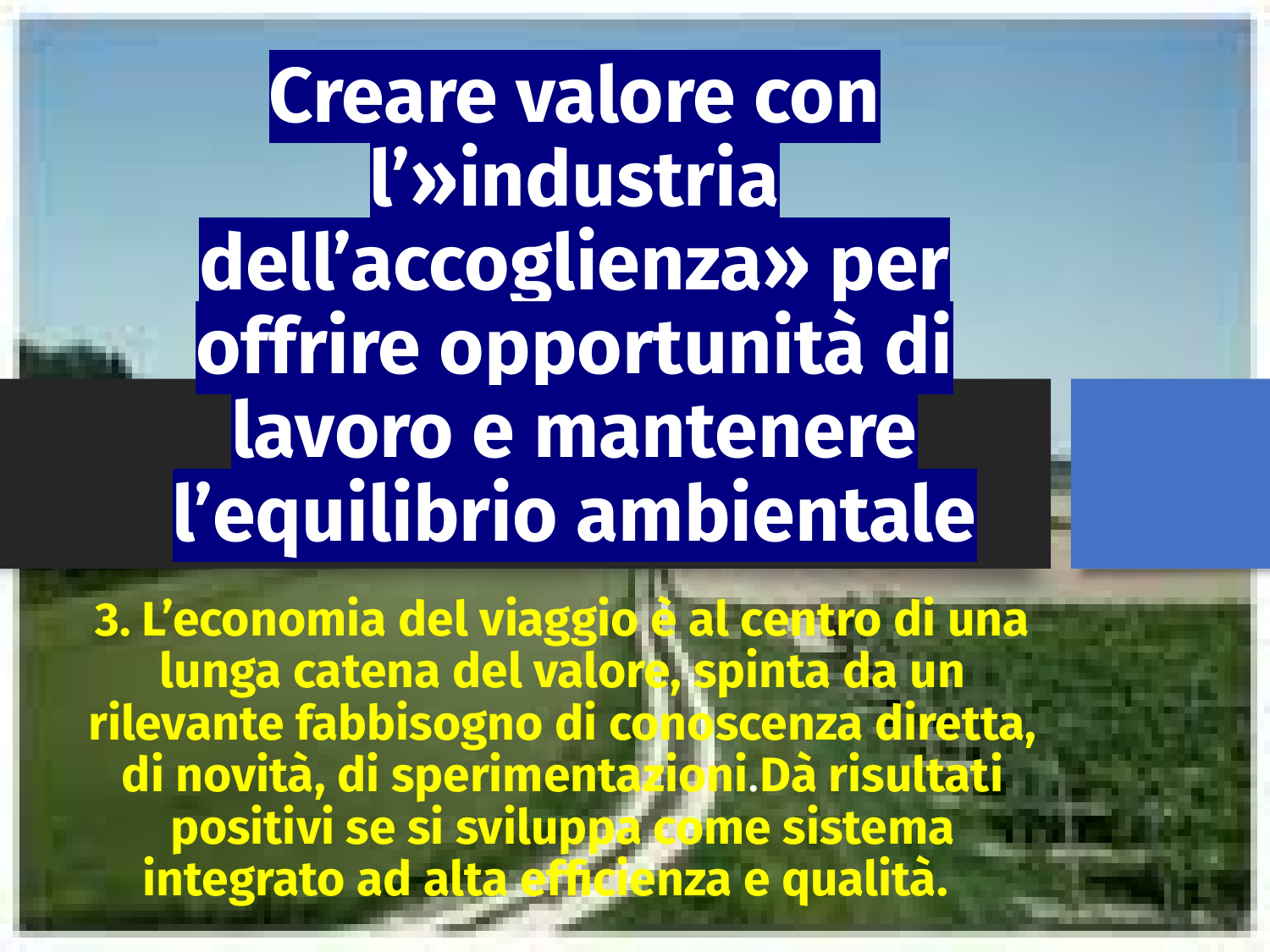

# Creare valore con l’»industria dell’accoglienza» per offrire opportunità di lavoro e mantenere l’equilibrio ambientale
13
3. L’economia del viaggio è al centro di una lunga catena del valore, spinta da un rilevante fabbisogno di conoscenza diretta, di novità, di sperimentazioni.Dà risultati positivi se si sviluppa come sistema integrato ad alta efficienza e qualità.